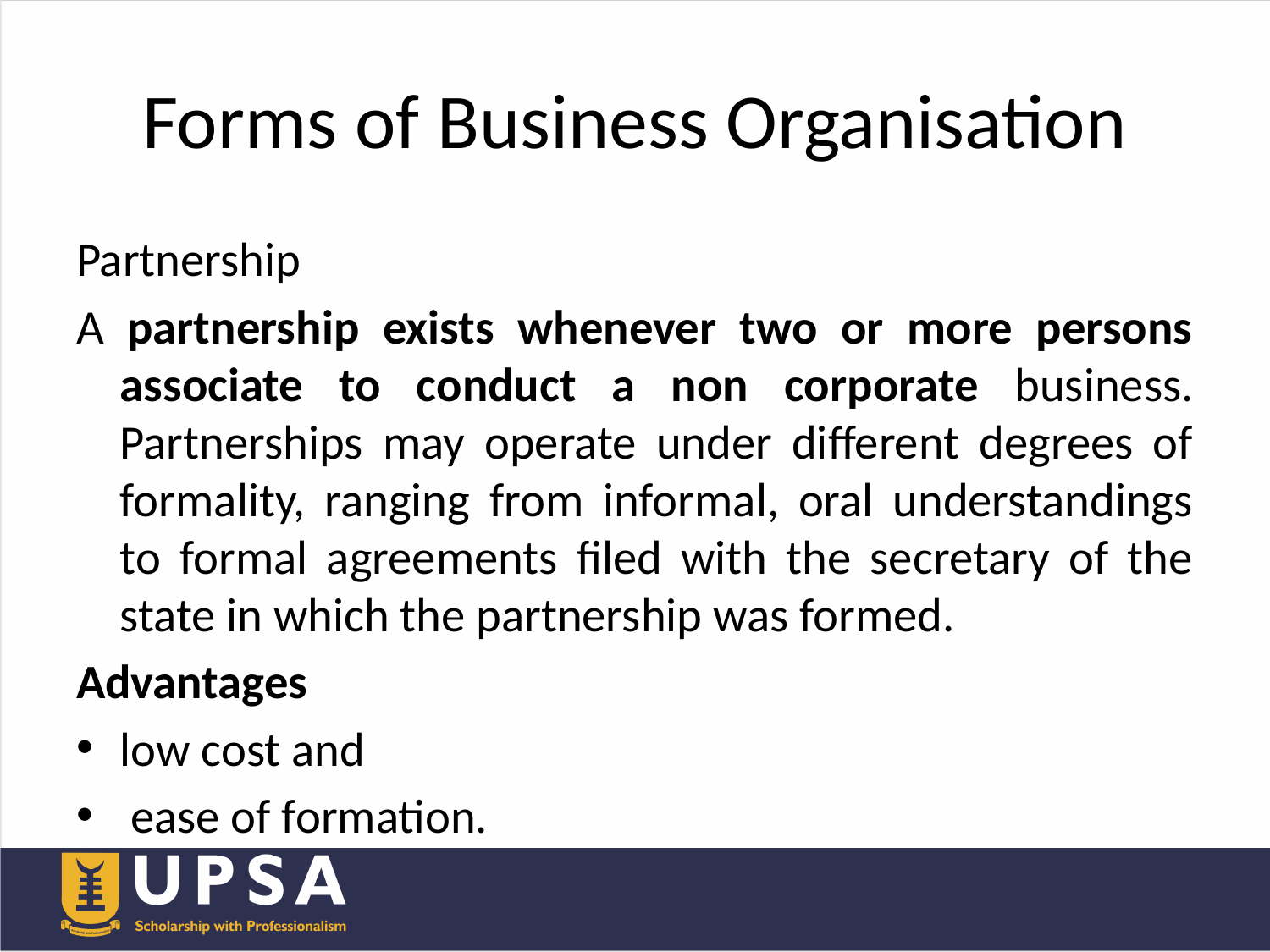

# Forms of Business Organisation
Partnership
A partnership exists whenever two or more persons associate to conduct a non corporate business. Partnerships may operate under different degrees of formality, ranging from informal, oral understandings to formal agreements filed with the secretary of the state in which the partnership was formed.
Advantages
low cost and
 ease of formation.